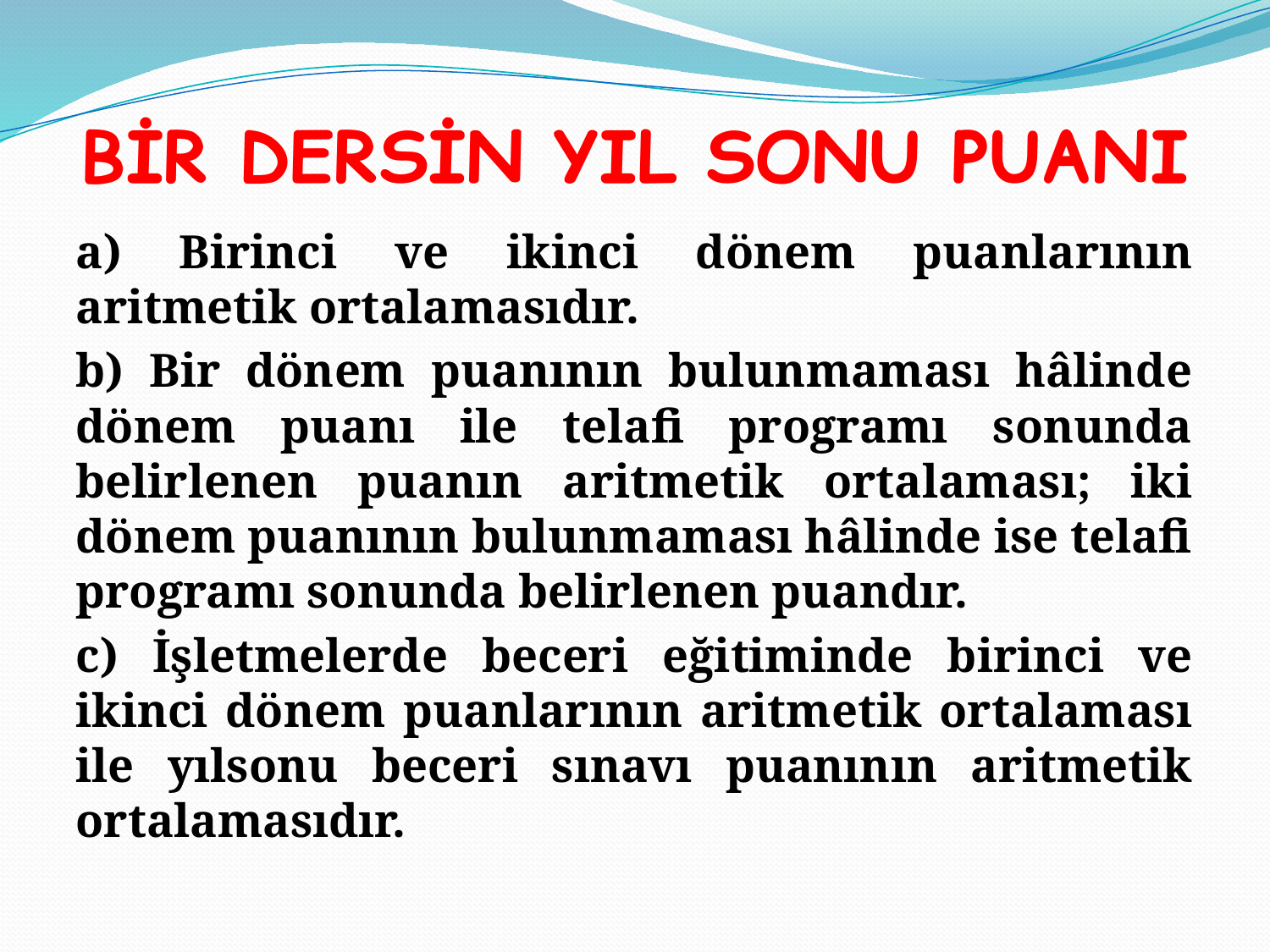

# BİR DERSİN YIL SONU PUANI
a) Birinci ve ikinci dönem puanlarının aritmetik ortalamasıdır.
b) Bir dönem puanının bulunmaması hâlinde dönem puanı ile telafi programı sonunda belirlenen puanın aritmetik ortalaması; iki dönem puanının bulunmaması hâlinde ise telafi programı sonunda belirlenen puandır.
c) İşletmelerde beceri eğitiminde birinci ve ikinci dönem puanlarının aritmetik ortalaması ile yılsonu beceri sınavı puanının aritmetik ortalamasıdır.